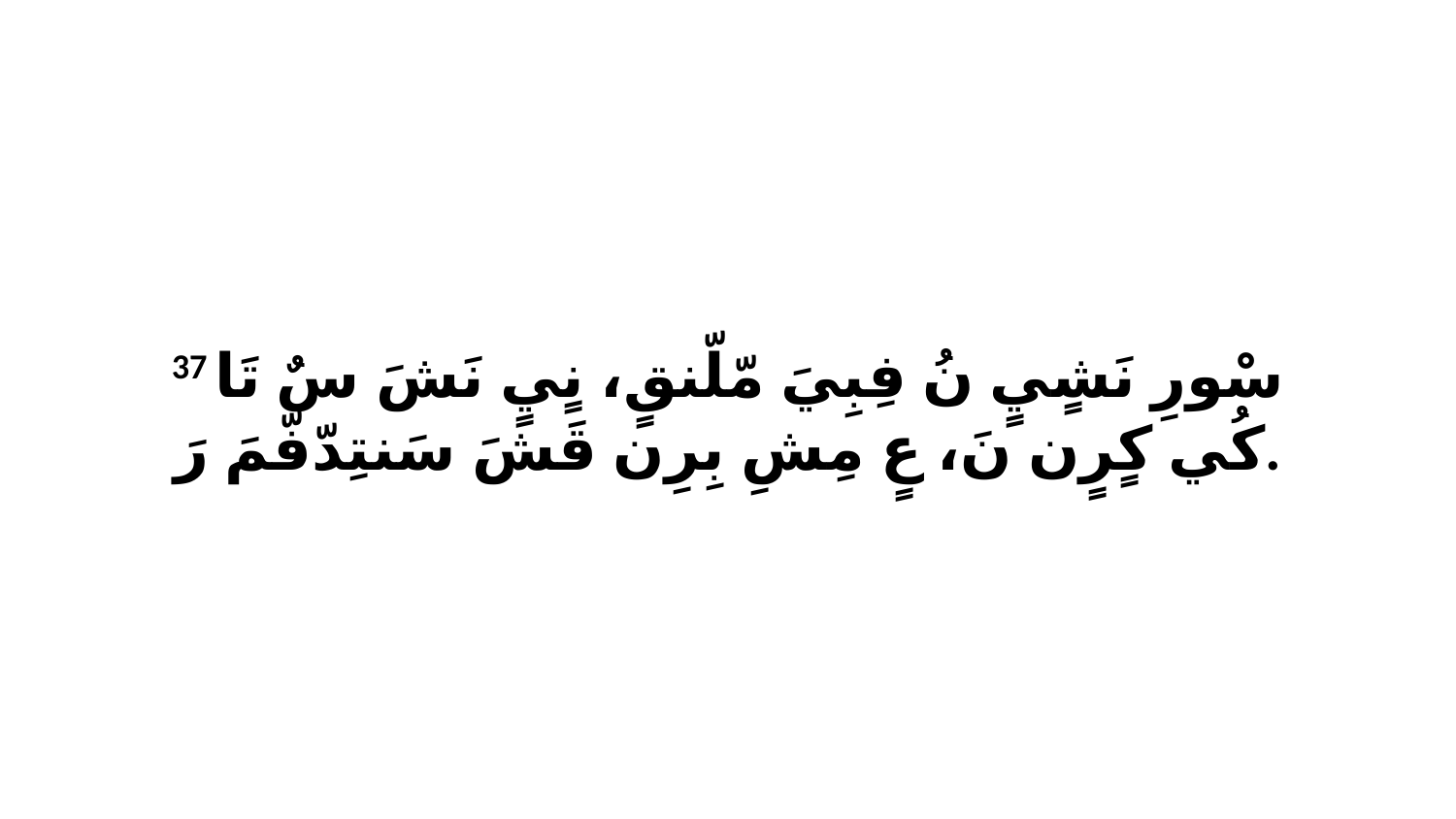

37 سْورِ نَشٍيٍ نُ فِبِيَ مّلّنقٍ، نٍيٍ نَشَ سٌ تَا كُي كٍرٍن نَ، عٍ مِشِ بِرِن قَشَ سَنتِدّفّمَ رَ.